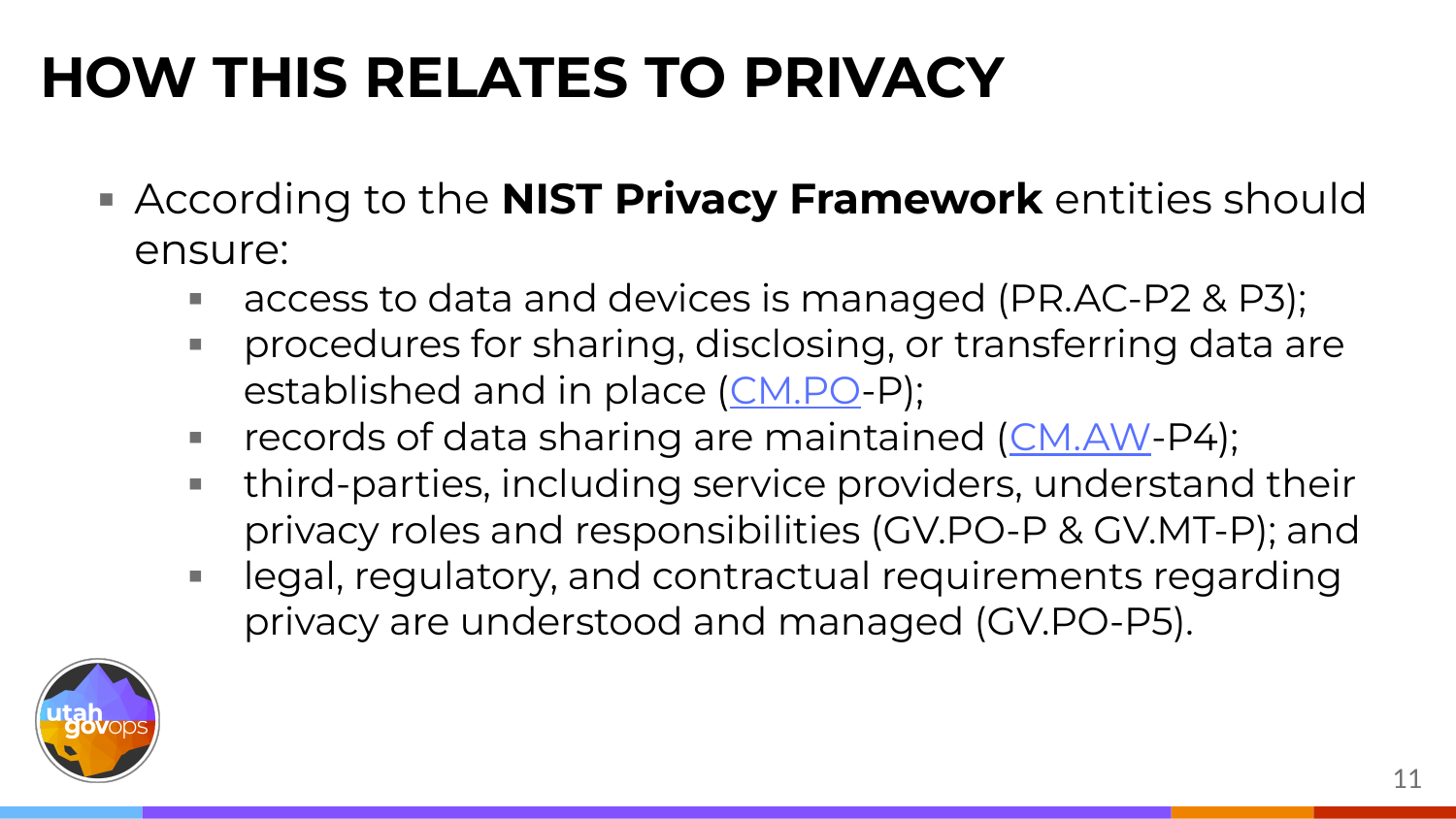

# HOW THIS RELATES TO PRIVACY
According to the NIST Privacy Framework entities should ensure:
access to data and devices is managed (PR.AC-P2 & P3);
procedures for sharing, disclosing, or transferring data are established and in place (CM.PO-P);
records of data sharing are maintained (CM.AW-P4);
third-parties, including service providers, understand their privacy roles and responsibilities (GV.PO-P & GV.MT-P); and
legal, regulatory, and contractual requirements regarding privacy are understood and managed (GV.PO-P5).

11